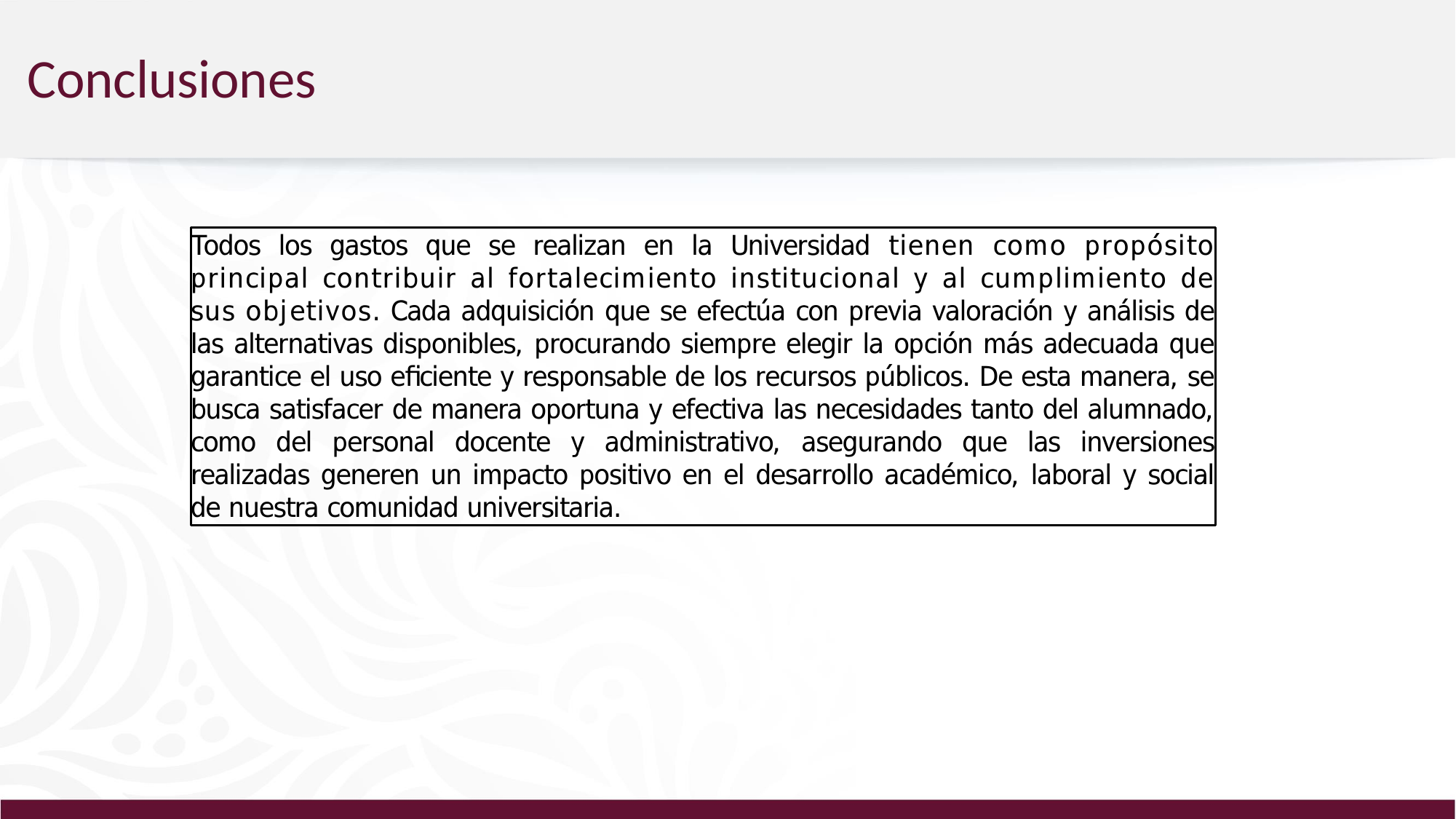

# Conclusiones
Todos los gastos que se realizan en la Universidad tienen como propósito principal contribuir al fortalecimiento institucional y al cumplimiento de sus objetivos. Cada adquisición que se efectúa con previa valoración y análisis de las alternativas disponibles, procurando siempre elegir la opción más adecuada que garantice el uso eficiente y responsable de los recursos públicos. De esta manera, se busca satisfacer de manera oportuna y efectiva las necesidades tanto del alumnado, como del personal docente y administrativo, asegurando que las inversiones realizadas generen un impacto positivo en el desarrollo académico, laboral y social de nuestra comunidad universitaria.